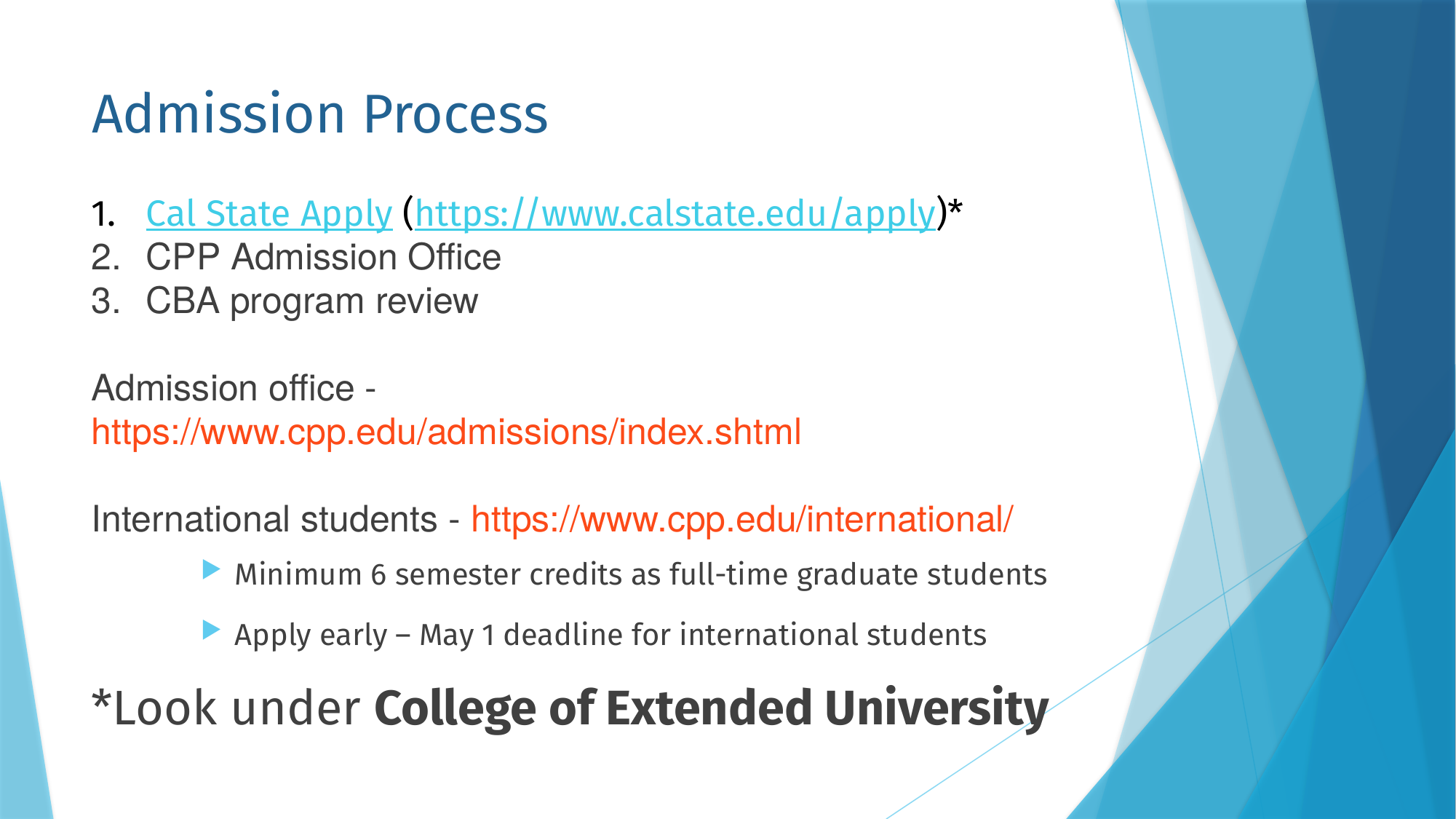

# Admission Process
Cal State Apply (https://www.calstate.edu/apply)*
CPP Admission Office
CBA program review

Admission office - https://www.cpp.edu/admissions/index.shtml

International students - https://www.cpp.edu/international/
Minimum 6 semester credits as full-time graduate students
Apply early – May 1 deadline for international students
*Look under College of Extended University